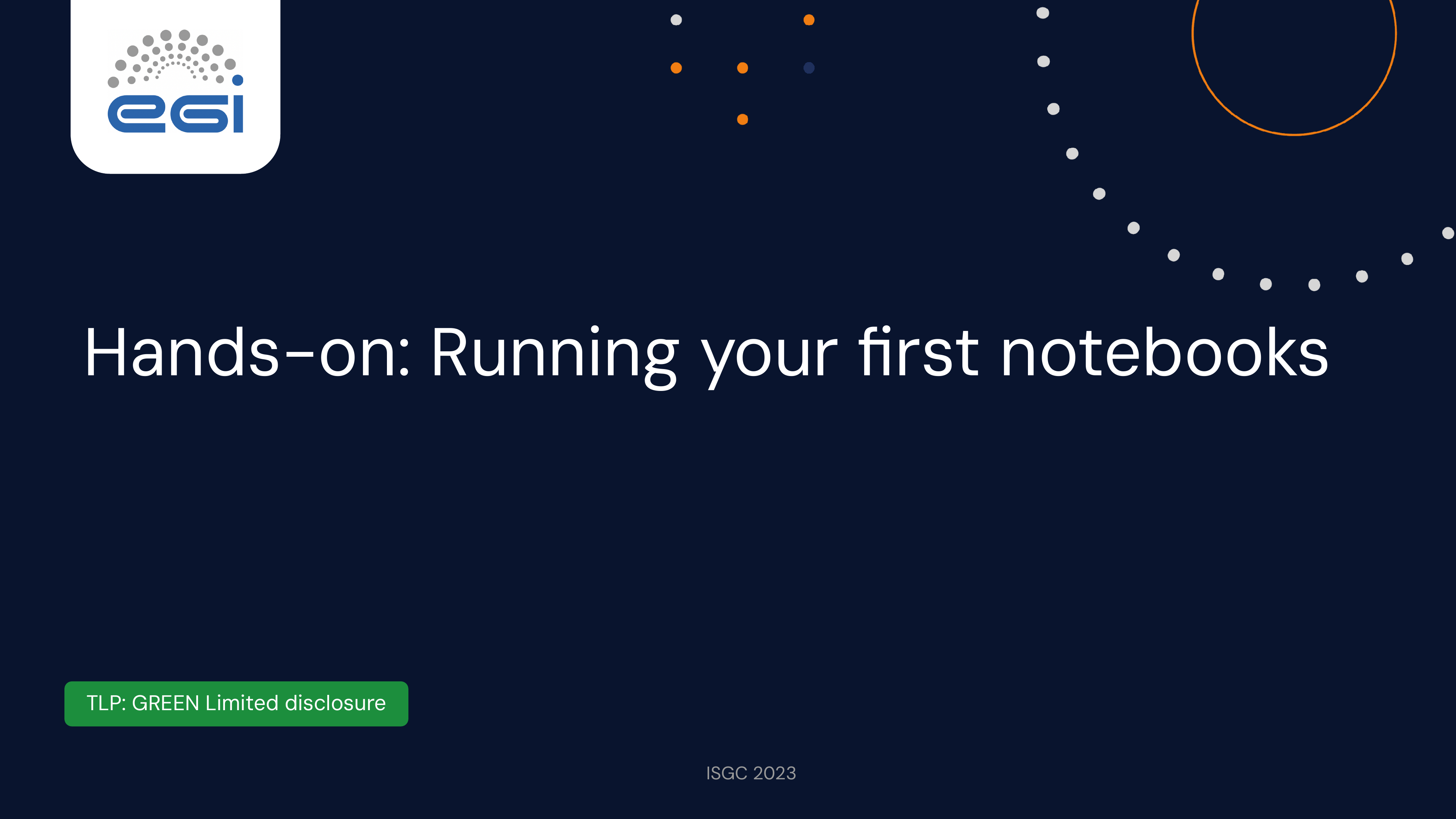

Hands-on: Running your first notebooks

TLP: GREEN Limited disclosure

ISGC 2023